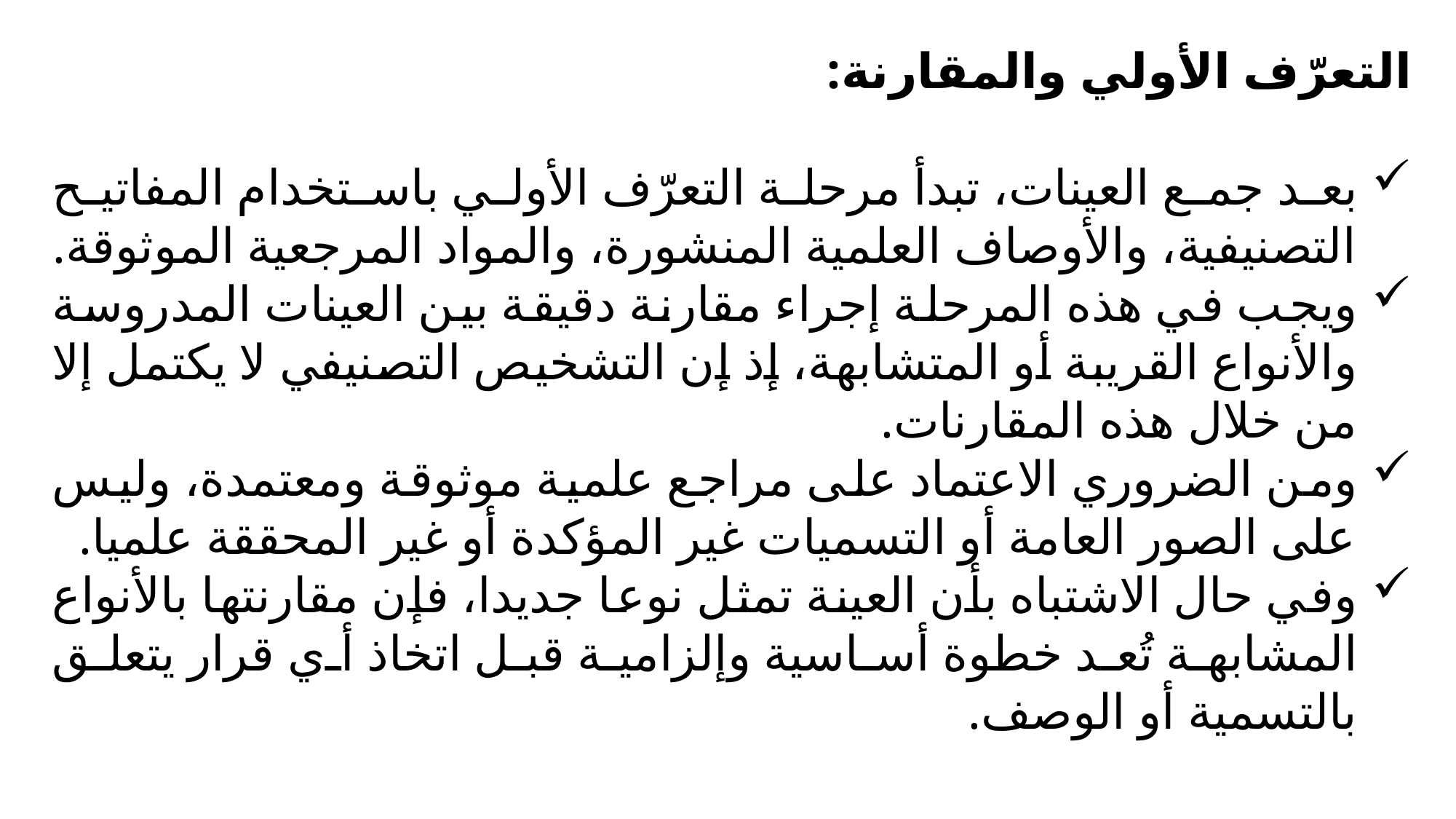

التعرّف الأولي والمقارنة:

بعد جمع العينات، تبدأ مرحلة التعرّف الأولي باستخدام المفاتيح التصنيفية، والأوصاف العلمية المنشورة، والمواد المرجعية الموثوقة.
ويجب في هذه المرحلة إجراء مقارنة دقيقة بين العينات المدروسة والأنواع القريبة أو المتشابهة، إذ إن التشخيص التصنيفي لا يكتمل إلا من خلال هذه المقارنات.
ومن الضروري الاعتماد على مراجع علمية موثوقة ومعتمدة، وليس على الصور العامة أو التسميات غير المؤكدة أو غير المحققة علميا.
وفي حال الاشتباه بأن العينة تمثل نوعا جديدا، فإن مقارنتها بالأنواع المشابهة تُعد خطوة أساسية وإلزامية قبل اتخاذ أي قرار يتعلق بالتسمية أو الوصف.